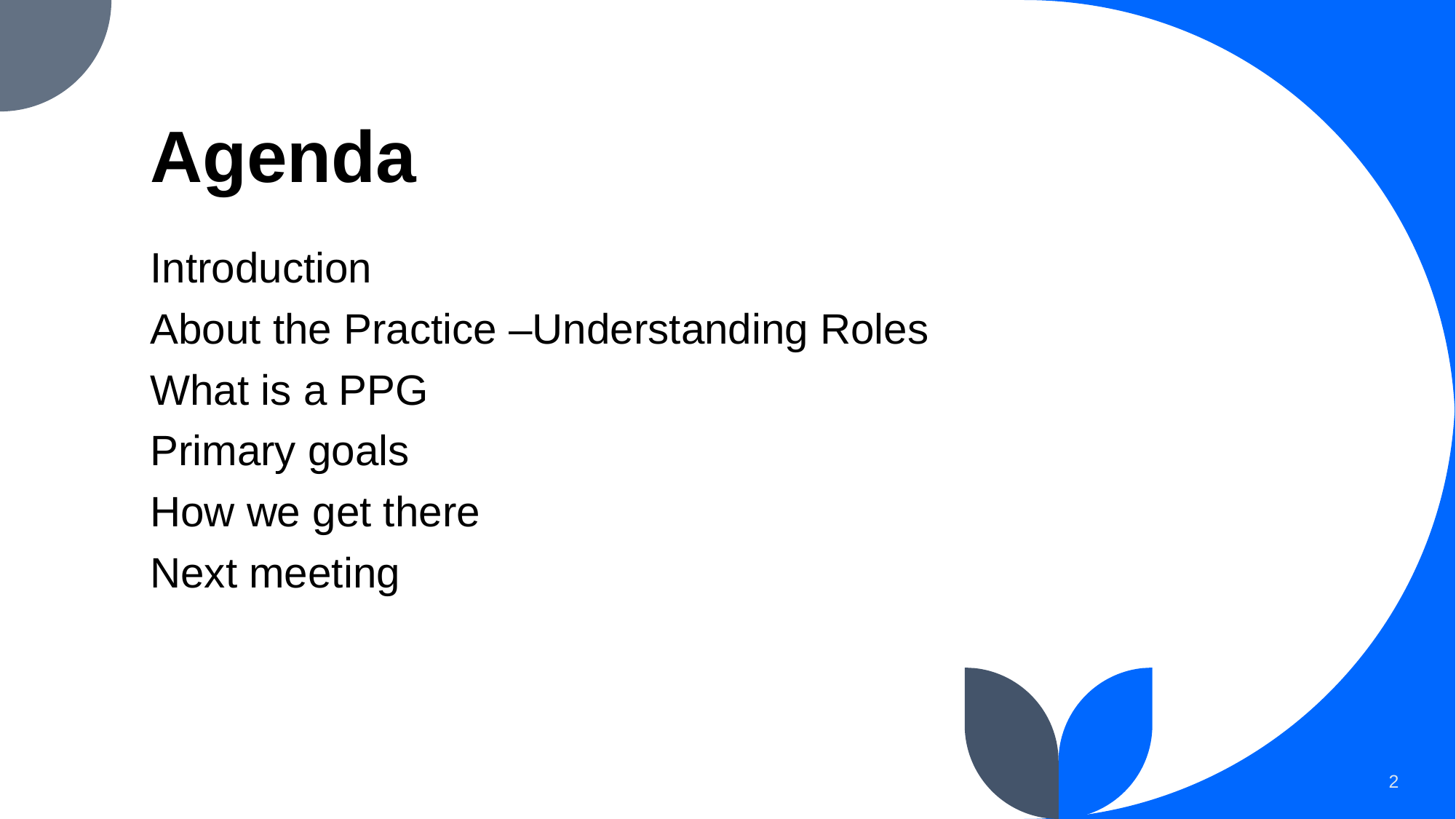

# Agenda
Introduction
About the Practice –Understanding Roles
What is a PPG
Primary goals
How we get there
Next meeting

2